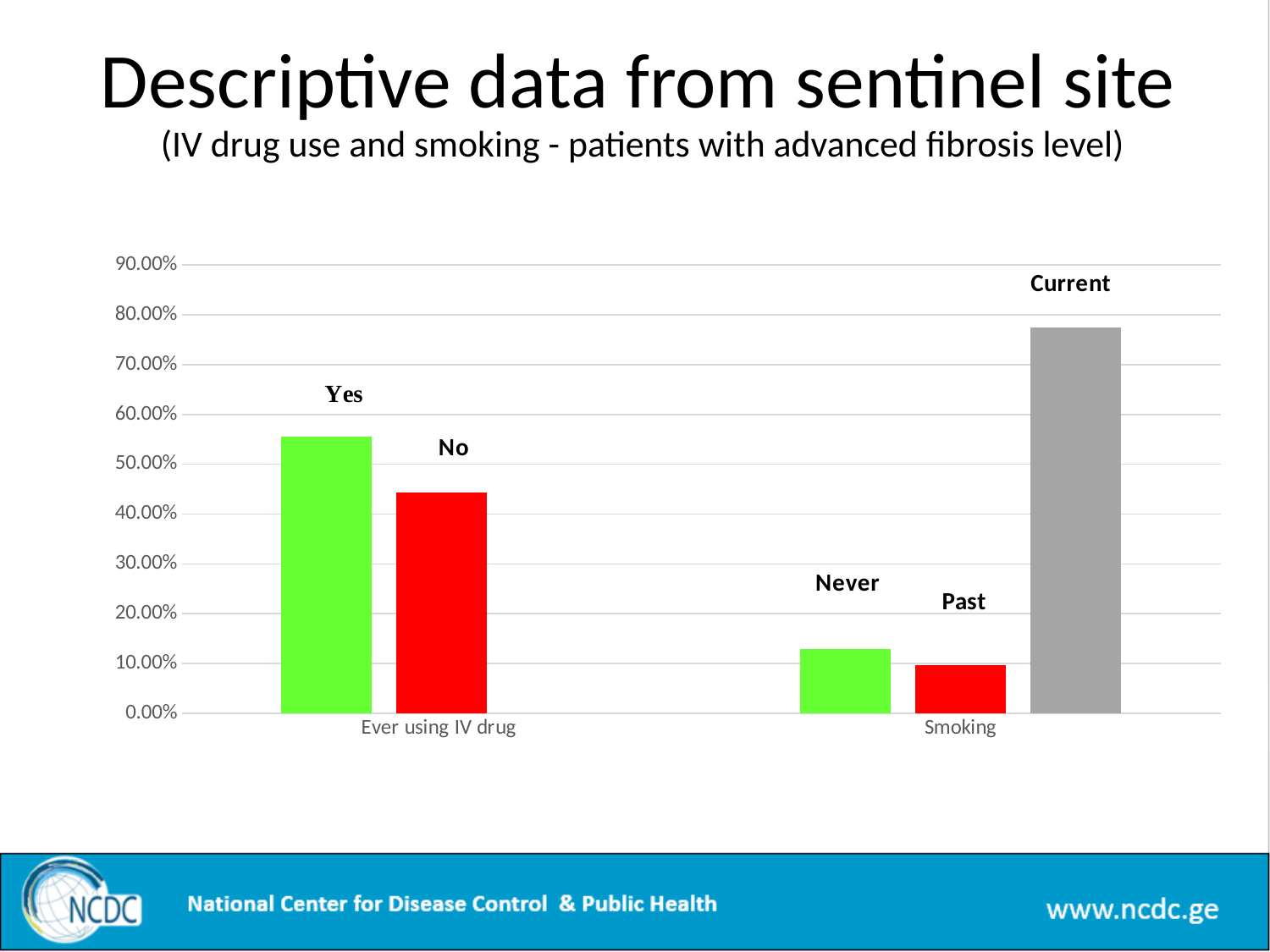

# Descriptive data from sentinel site (IV drug use and smoking - patients with advanced fibrosis level)

### Chart

| Category | Column1 | Series 2 | Column2 |
|---|---|---|---|
| Ever using IV drug  | 0.556 | 0.444 | None |
| Smoking | 0.129 | 0.097 | 0.774 |